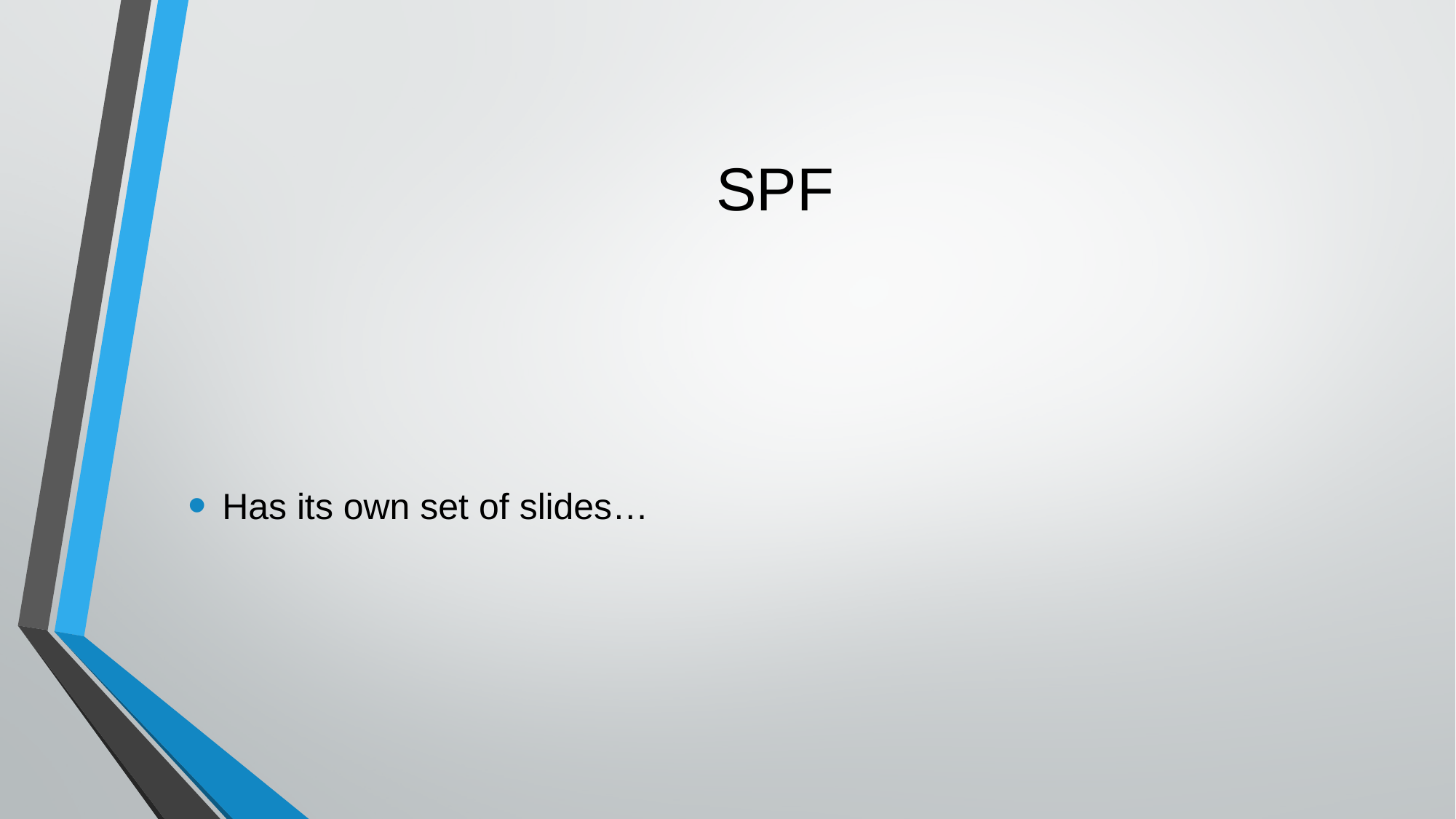

# SPF
Has its own set of slides…